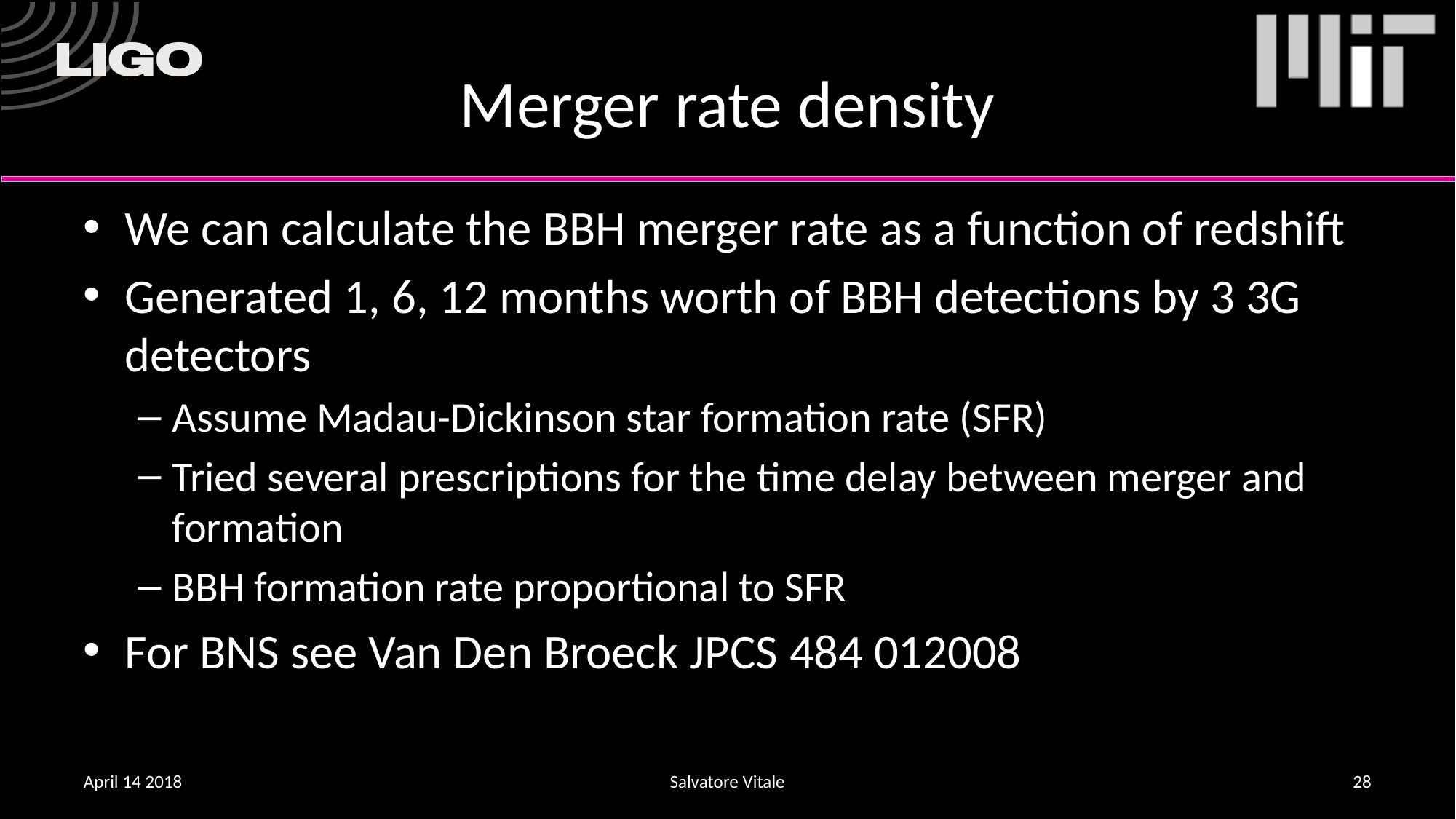

# Merger rate density
We can calculate the BBH merger rate as a function of redshift
Generated 1, 6, 12 months worth of BBH detections by 3 3G detectors
Assume Madau-Dickinson star formation rate (SFR)
Tried several prescriptions for the time delay between merger and formation
BBH formation rate proportional to SFR
For BNS see Van Den Broeck JPCS 484 012008

April 14 2018
Salvatore Vitale
28